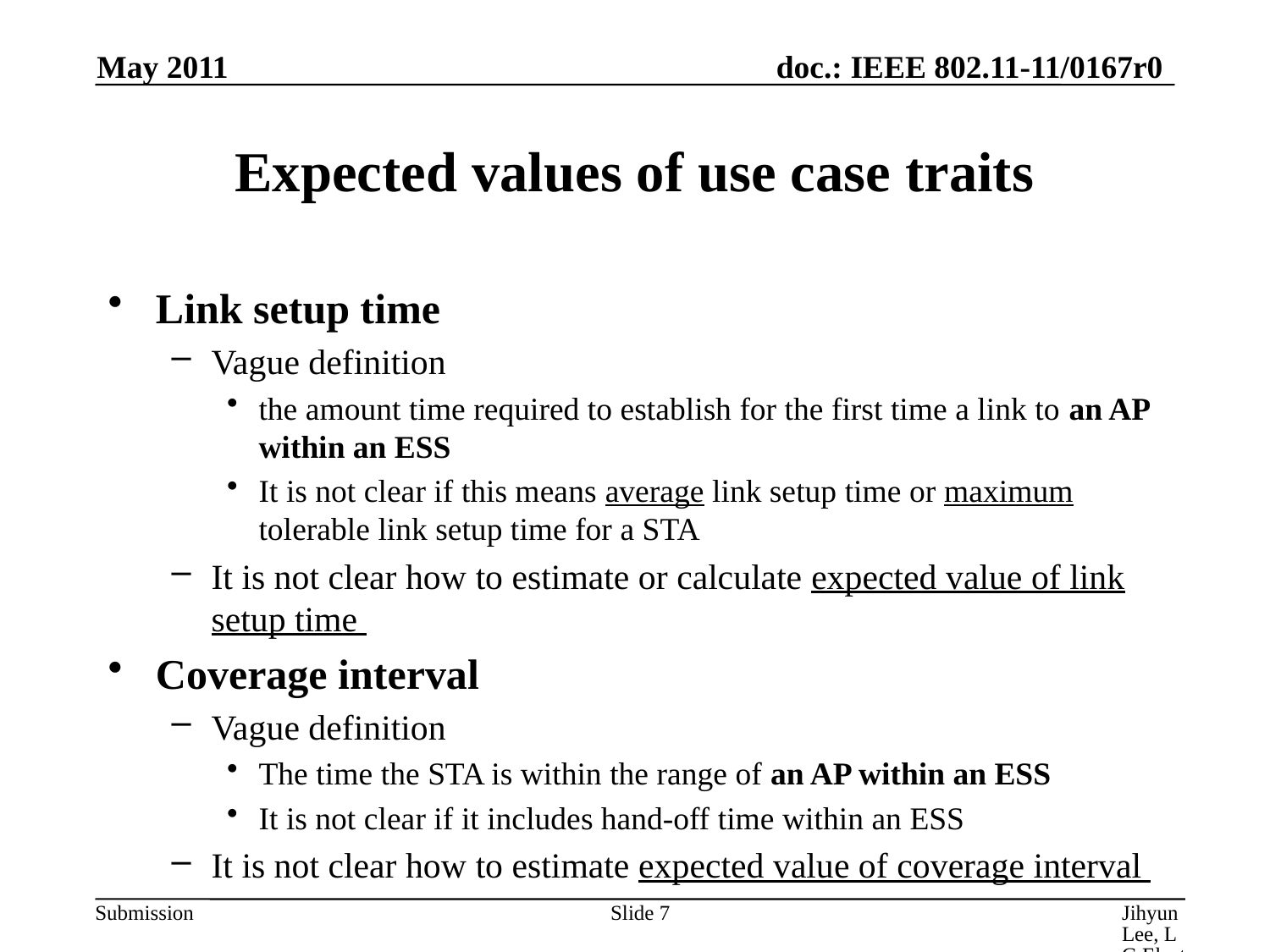

May 2011
# Expected values of use case traits
Link setup time
Vague definition
the amount time required to establish for the first time a link to an AP within an ESS
It is not clear if this means average link setup time or maximum tolerable link setup time for a STA
It is not clear how to estimate or calculate expected value of link setup time
Coverage interval
Vague definition
The time the STA is within the range of an AP within an ESS
It is not clear if it includes hand-off time within an ESS
It is not clear how to estimate expected value of coverage interval

Slide 7
Jihyun Lee, LG Electronics